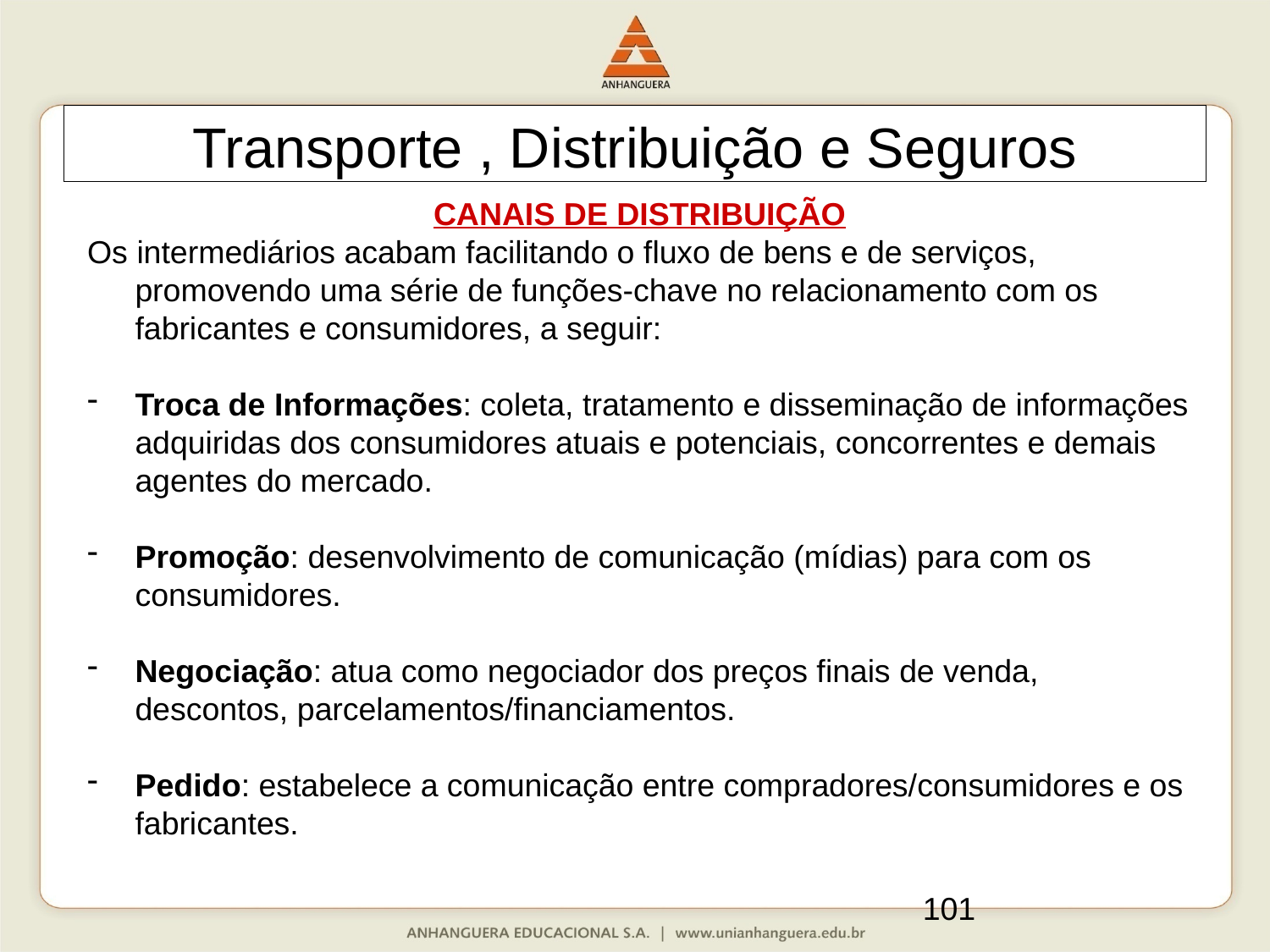

Transporte , Distribuição e Seguros
CANAIS DE DISTRIBUIÇÃO
Os intermediários acabam facilitando o fluxo de bens e de serviços, promovendo uma série de funções-chave no relacionamento com os fabricantes e consumidores, a seguir:

Troca de Informações: coleta, tratamento e disseminação de informações adquiridas dos consumidores atuais e potenciais, concorrentes e demais agentes do mercado.

Promoção: desenvolvimento de comunicação (mídias) para com os consumidores.

Negociação: atua como negociador dos preços finais de venda, descontos, parcelamentos/financiamentos.

Pedido: estabelece a comunicação entre compradores/consumidores e os fabricantes.
101